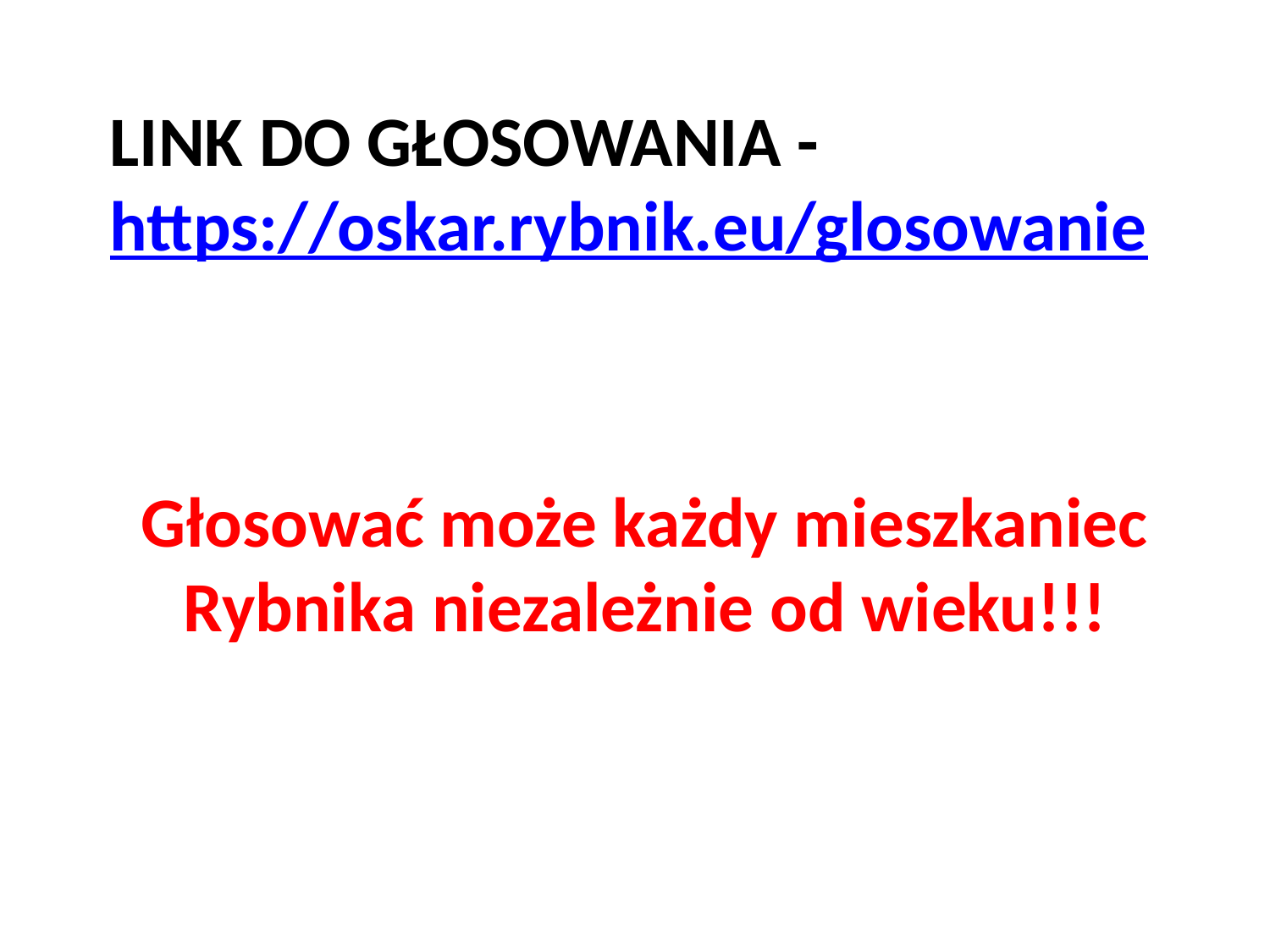

LINK DO GŁOSOWANIA - https://oskar.rybnik.eu/glosowanie

   Głosować może każdy mieszkaniec Rybnika niezależnie od wieku!!!